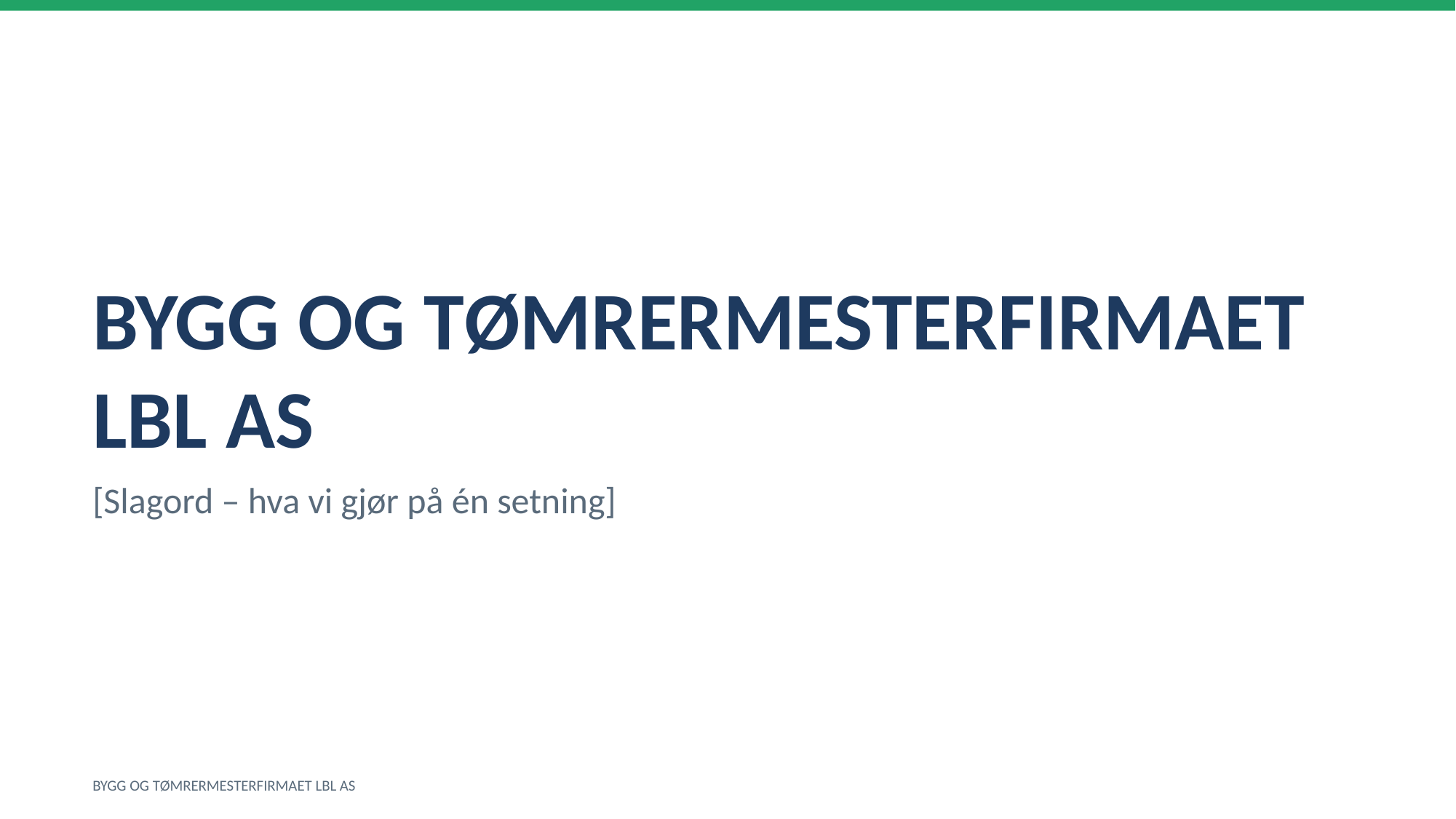

BYGG OG TØMRERMESTERFIRMAET LBL AS
[Slagord – hva vi gjør på én setning]
BYGG OG TØMRERMESTERFIRMAET LBL AS